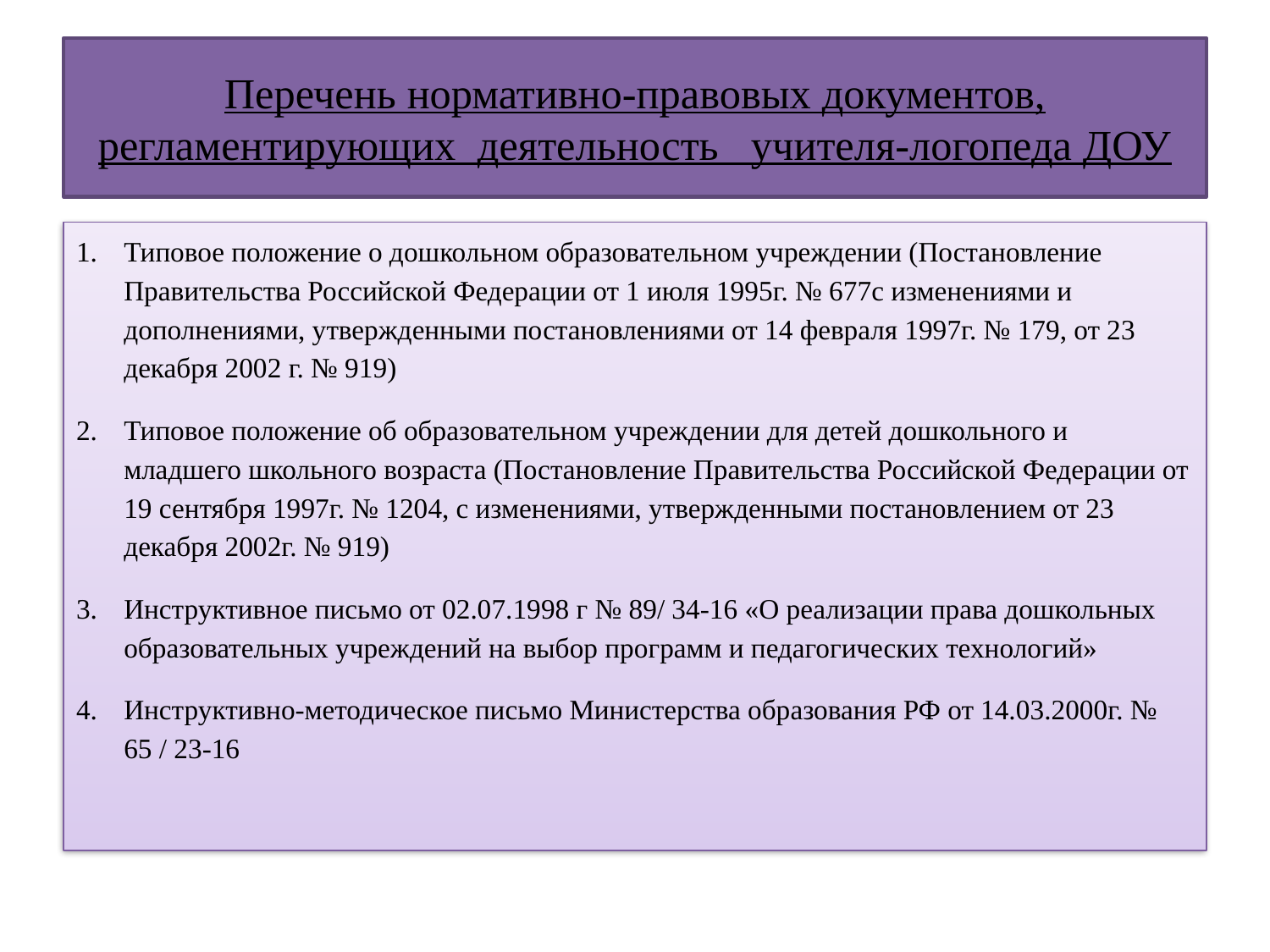

# Перечень нормативно-правовых документов, регламентирующих  деятельность   учителя-логопеда ДОУ
Типовое положение о дошкольном образовательном учреждении (Постановление Правительства Российской Федерации от 1 июля 1995г. № 677с изменениями и дополнениями, утвержденными постановлениями от 14 февраля 1997г. № 179, от 23 декабря 2002 г. № 919)
Типовое положение об образовательном учреждении для детей дошкольного и младшего школьного возраста (Постановление Правительства Российской Федерации от 19 сентября 1997г. № 1204, с изменениями, утвержденными постановлением от 23 декабря 2002г. № 919)
Инструктивное письмо от 02.07.1998 г № 89/ 34-16 «О реализации права дошкольных образовательных учреждений на выбор программ и педагогических технологий»
Инструктивно-методическое письмо Министерства образования РФ от 14.03.2000г. № 65 / 23-16